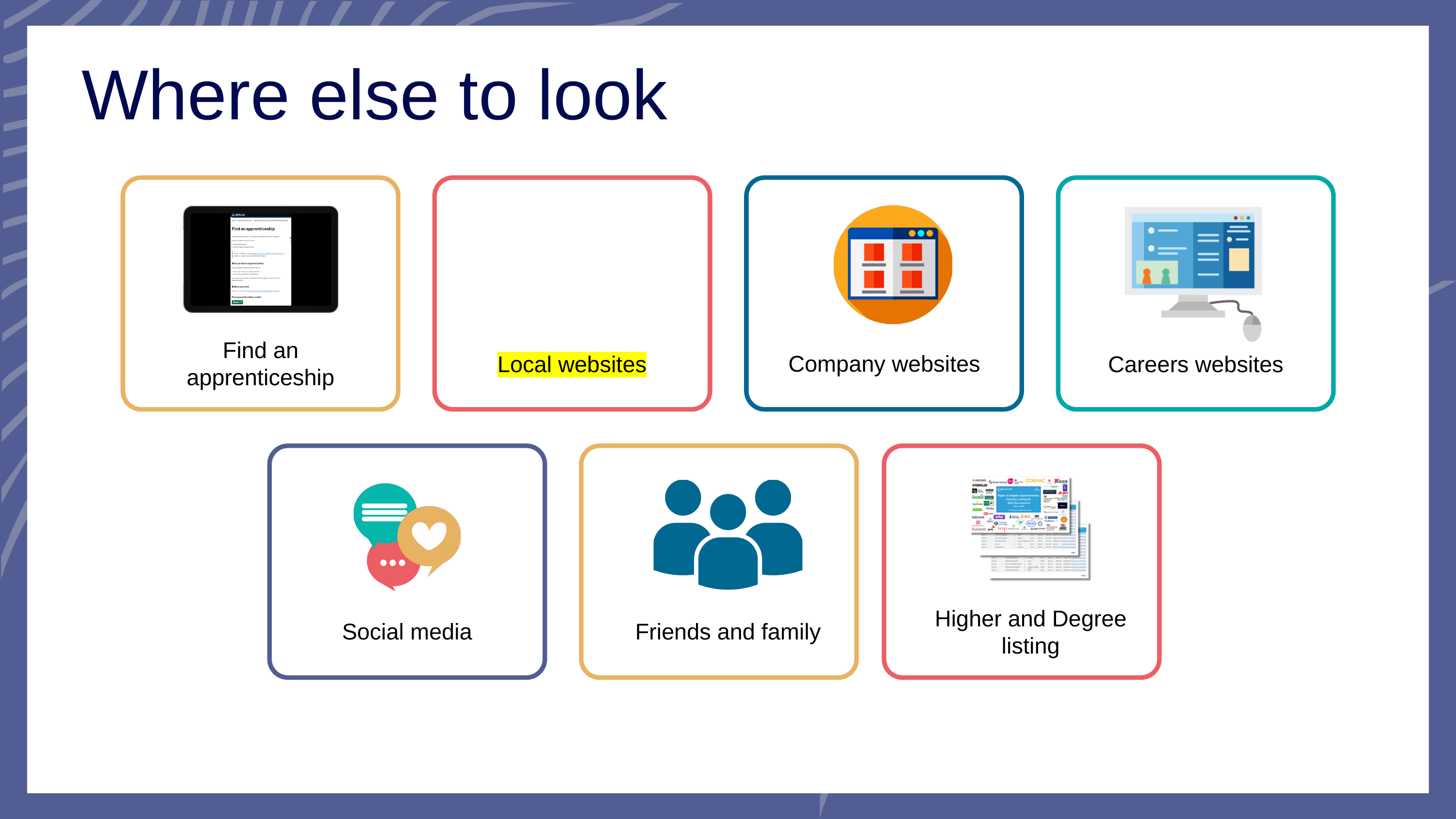

Where else to look

Find an apprenticeship
Company websites
Local websites
Careers websites

Higher and Degree listing
Social media
Friends and family